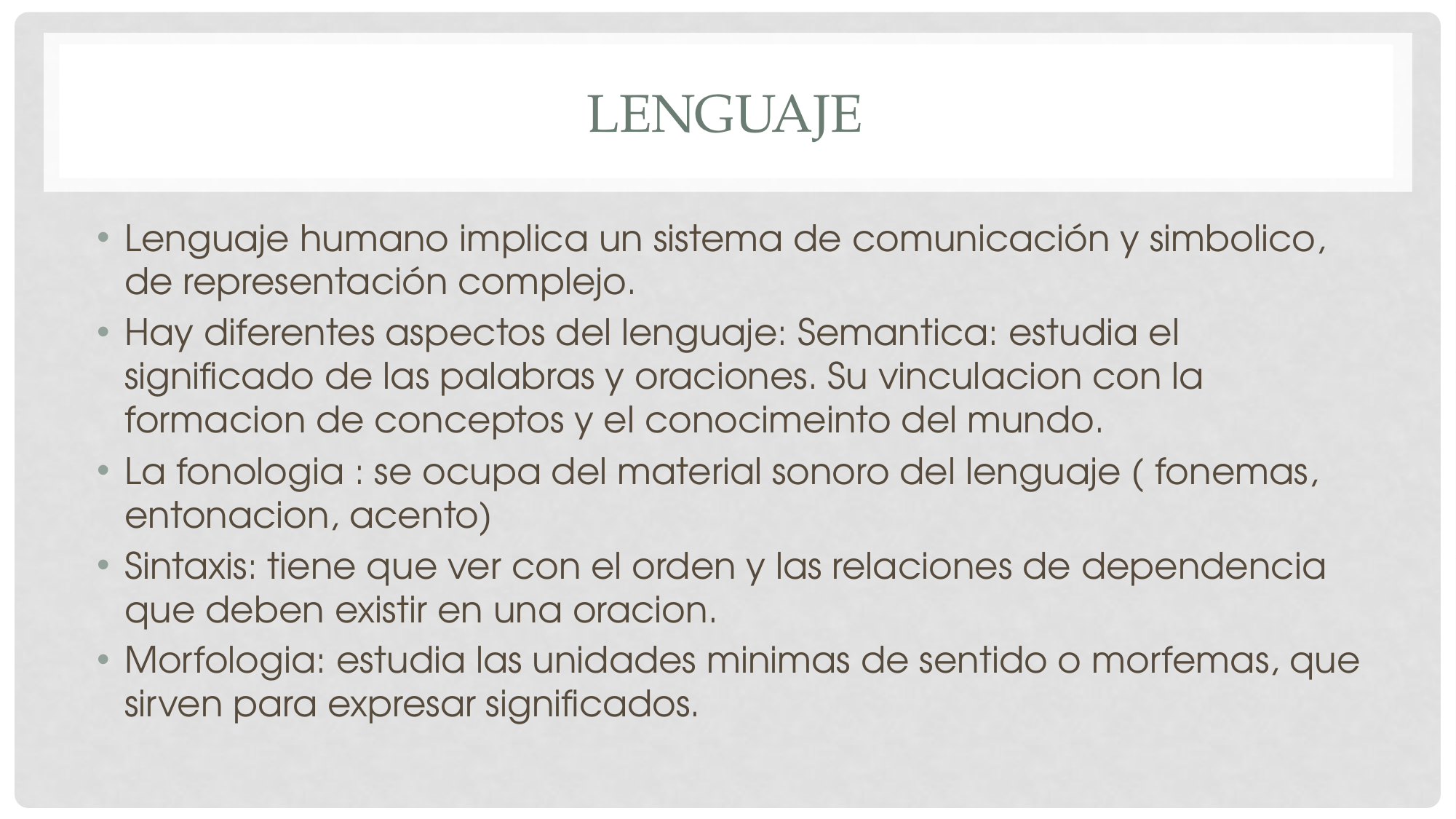

# lenguaje
Lenguaje humano implica un sistema de comunicación y simbolico, de representación complejo.
Hay diferentes aspectos del lenguaje: Semantica: estudia el significado de las palabras y oraciones. Su vinculacion con la formacion de conceptos y el conocimeinto del mundo.
La fonologia : se ocupa del material sonoro del lenguaje ( fonemas, entonacion, acento)
Sintaxis: tiene que ver con el orden y las relaciones de dependencia que deben existir en una oracion.
Morfologia: estudia las unidades minimas de sentido o morfemas, que sirven para expresar significados.